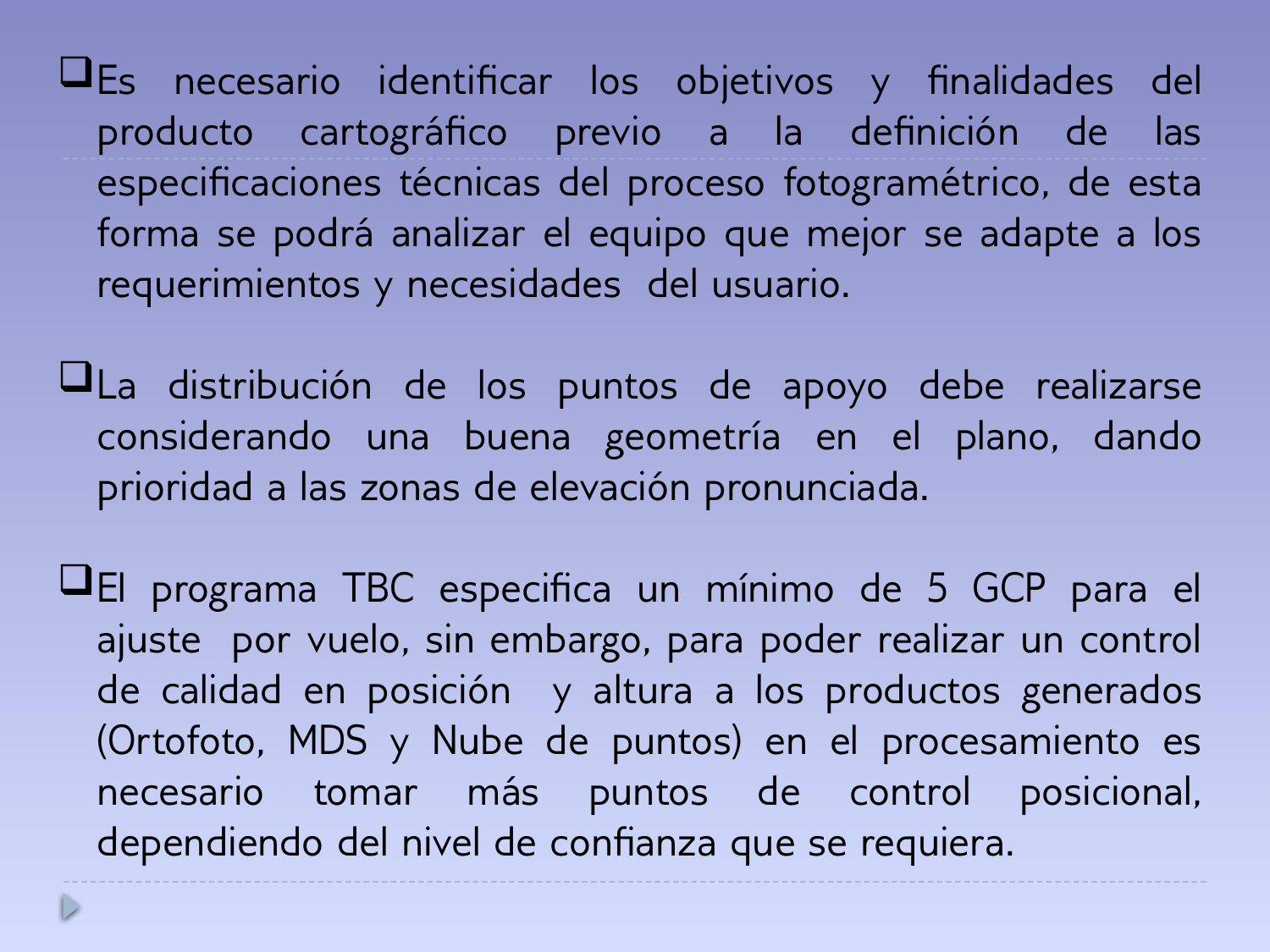

Es necesario identificar los objetivos y finalidades del producto cartográfico previo a la definición de las especificaciones técnicas del proceso fotogramétrico, de esta forma se podrá analizar el equipo que mejor se adapte a los requerimientos y necesidades  del usuario.

La distribución de los puntos de apoyo debe realizarse considerando una buena geometría en el plano, dando prioridad a las zonas de elevación pronunciada.

El programa TBC especifica un mínimo de 5 GCP para el ajuste  por vuelo, sin embargo, para poder realizar un control de calidad en posición  y altura a los productos generados (Ortofoto, MDS y Nube de puntos) en el procesamiento es necesario tomar más puntos de control posicional, dependiendo del nivel de confianza que se requiera.